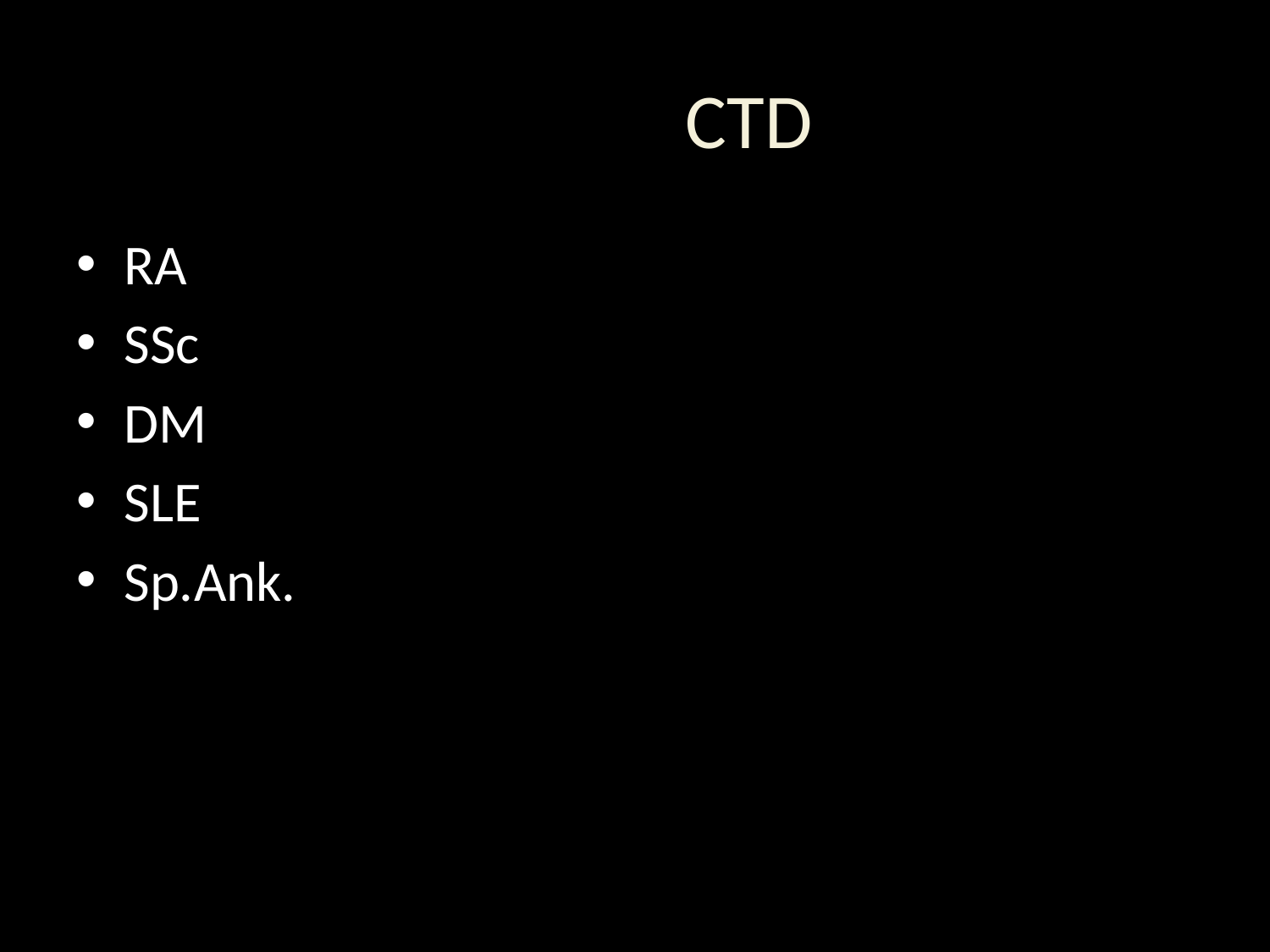

# CTD
RA
SSc
DM
SLE
Sp.Ank.